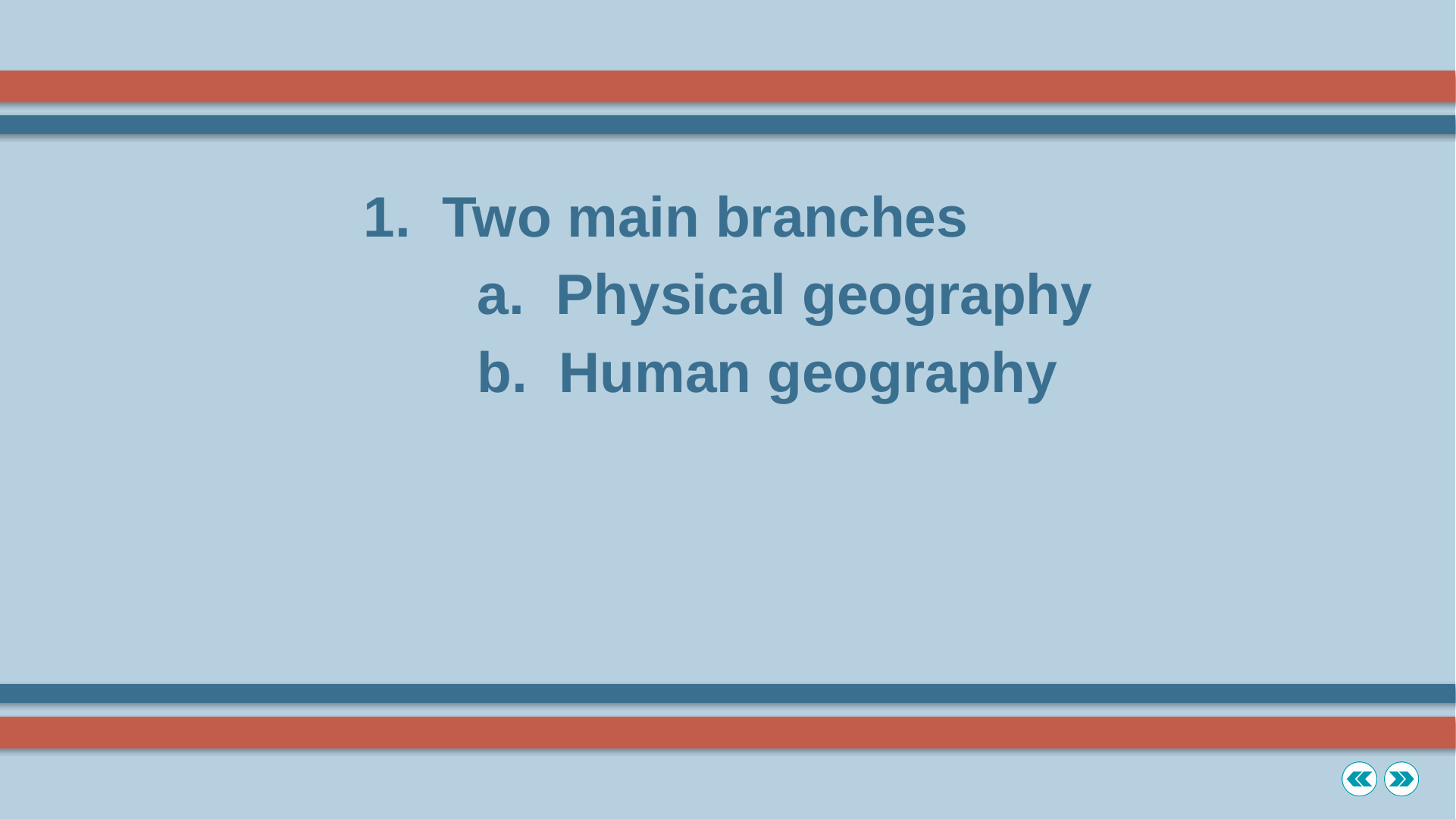

1.  Two main branches
			a.  Physical geography
			b.  Human geography